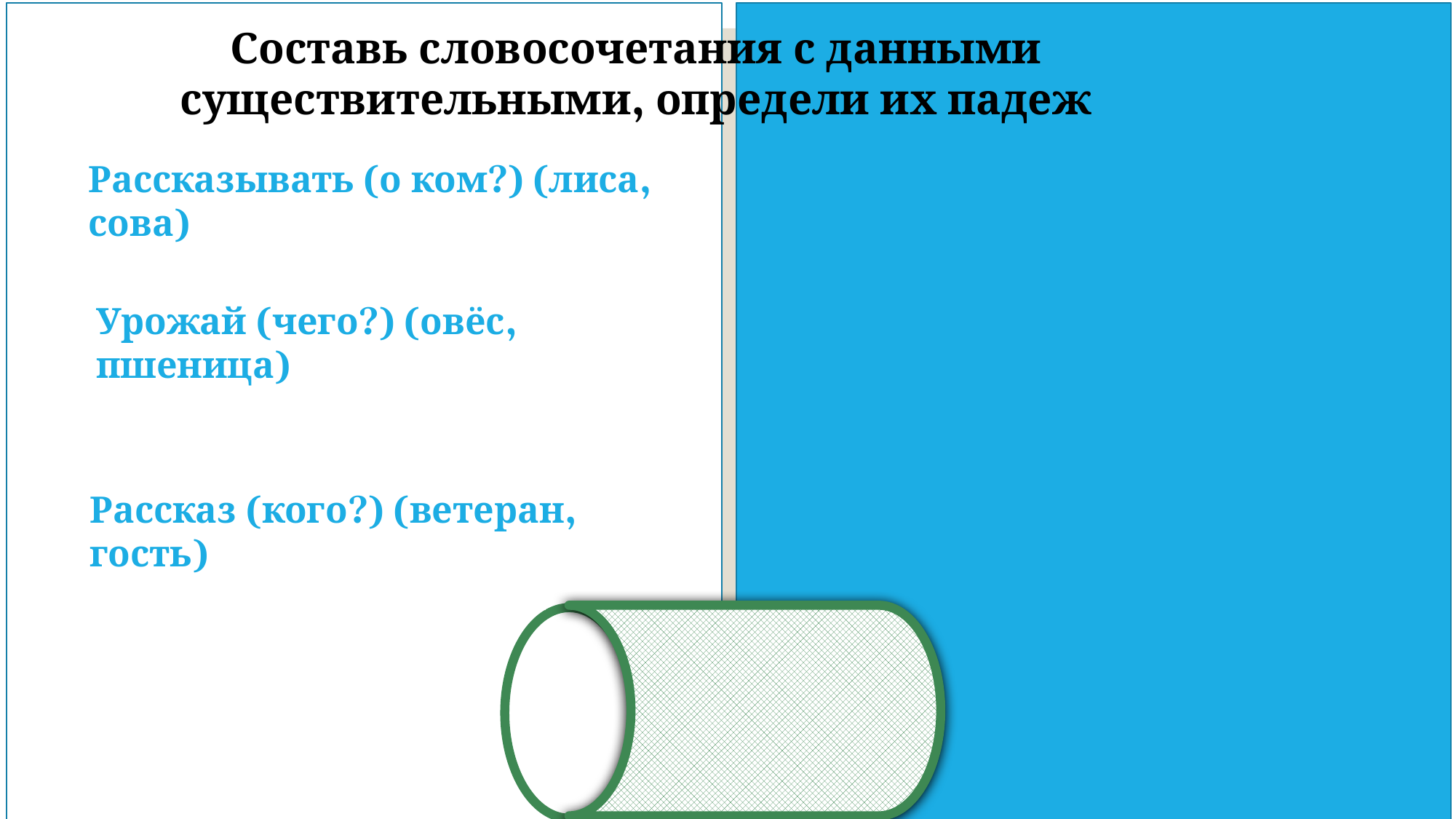

Составь словосочетания с данными существительными, определи их падеж
Рассказывать (о ком?) (лиса, сова)
Рассказывать о лисе, о сове (П.п.)
Урожай (чего?) (овёс, пшеница)
Урожай овса, пшеницы (Р.п)

Рассказ (кого?) (ветеран, гость)
Рассказ ветерана, гостя (Р.п.)